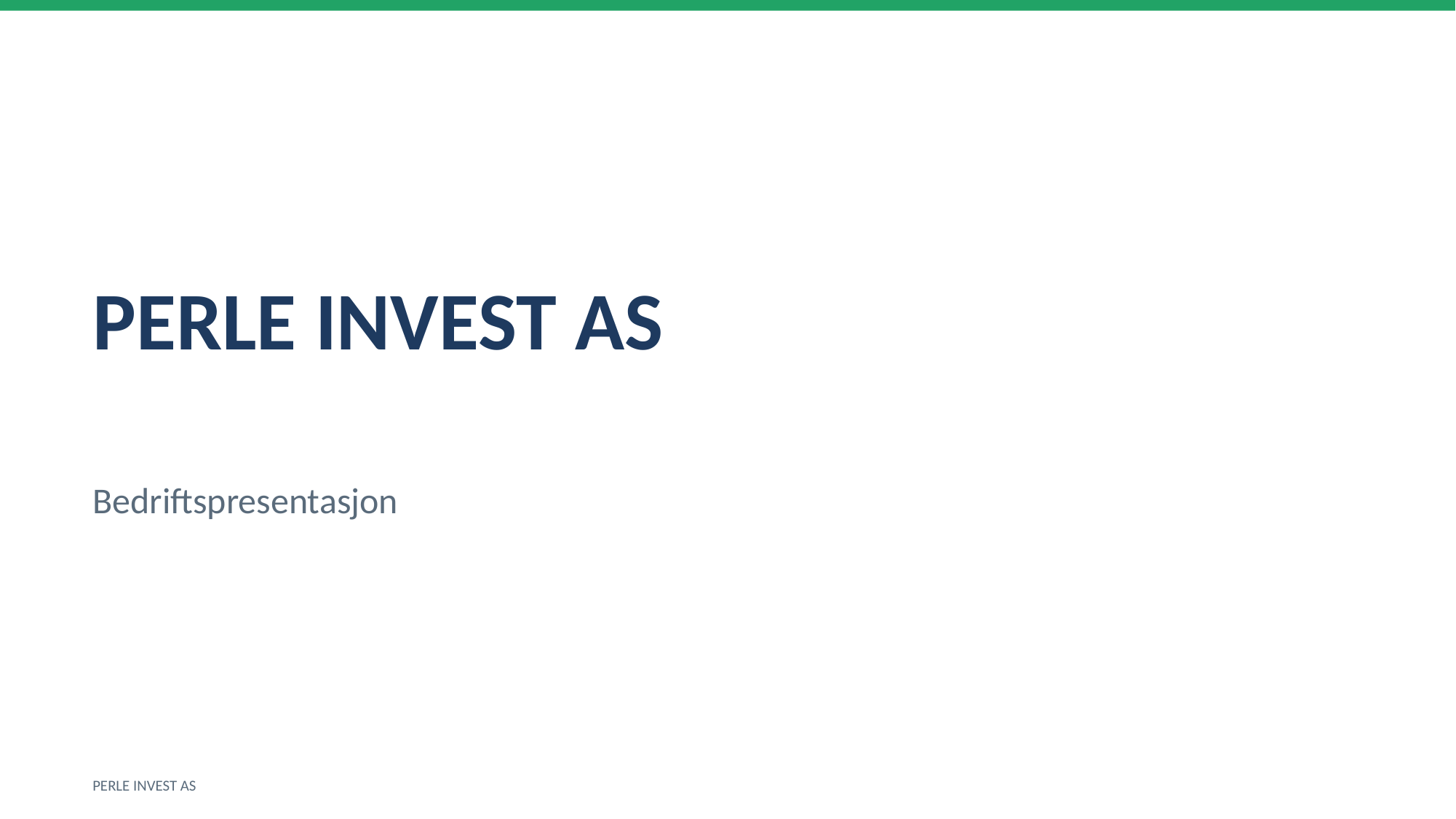

PERLE INVEST AS
Bedriftspresentasjon
PERLE INVEST AS